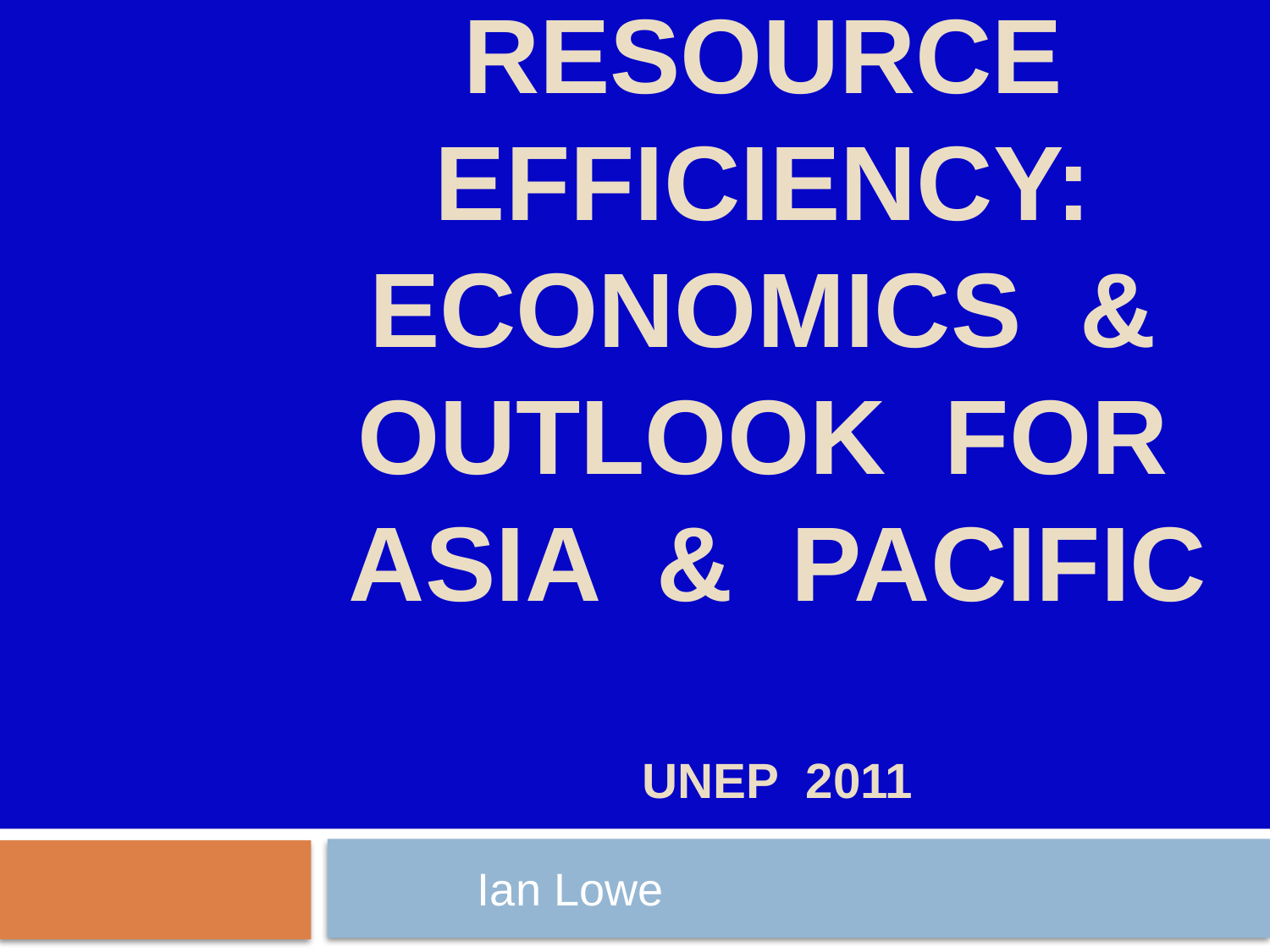

# RESOURCE  EFFICIENCY:  Economics  &  outlook  for  asia  &  pacific unep  2011
Ian Lowe